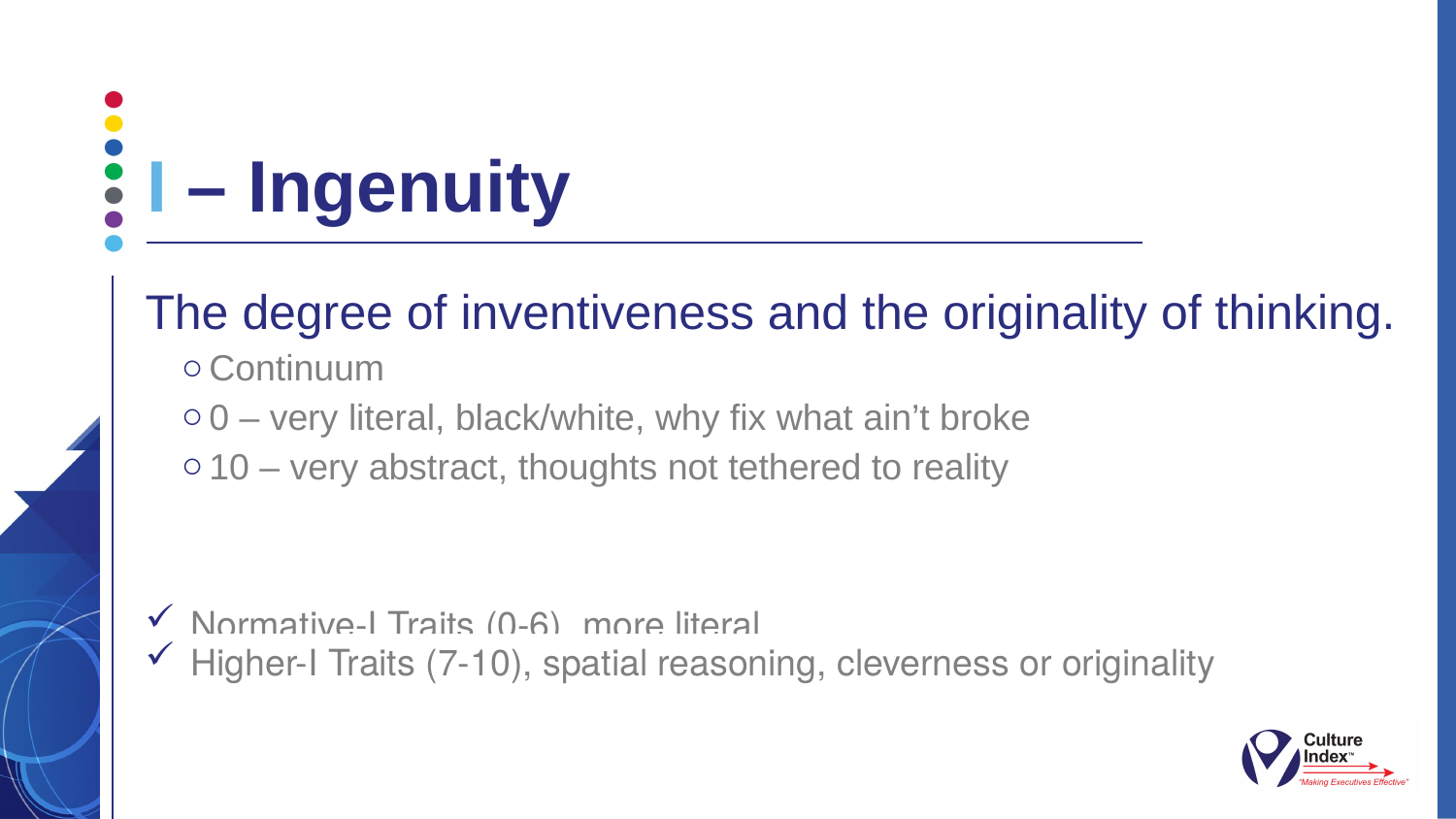

I – Ingenuity
The degree of inventiveness and the originality of thinking.
Continuum
0 – very literal, black/white, why fix what ain’t broke
10 – very abstract, thoughts not tethered to reality

Normative-I Traits (0-6), more literal
Higher-I Traits (7-10), spatial reasoning, cleverness or originality